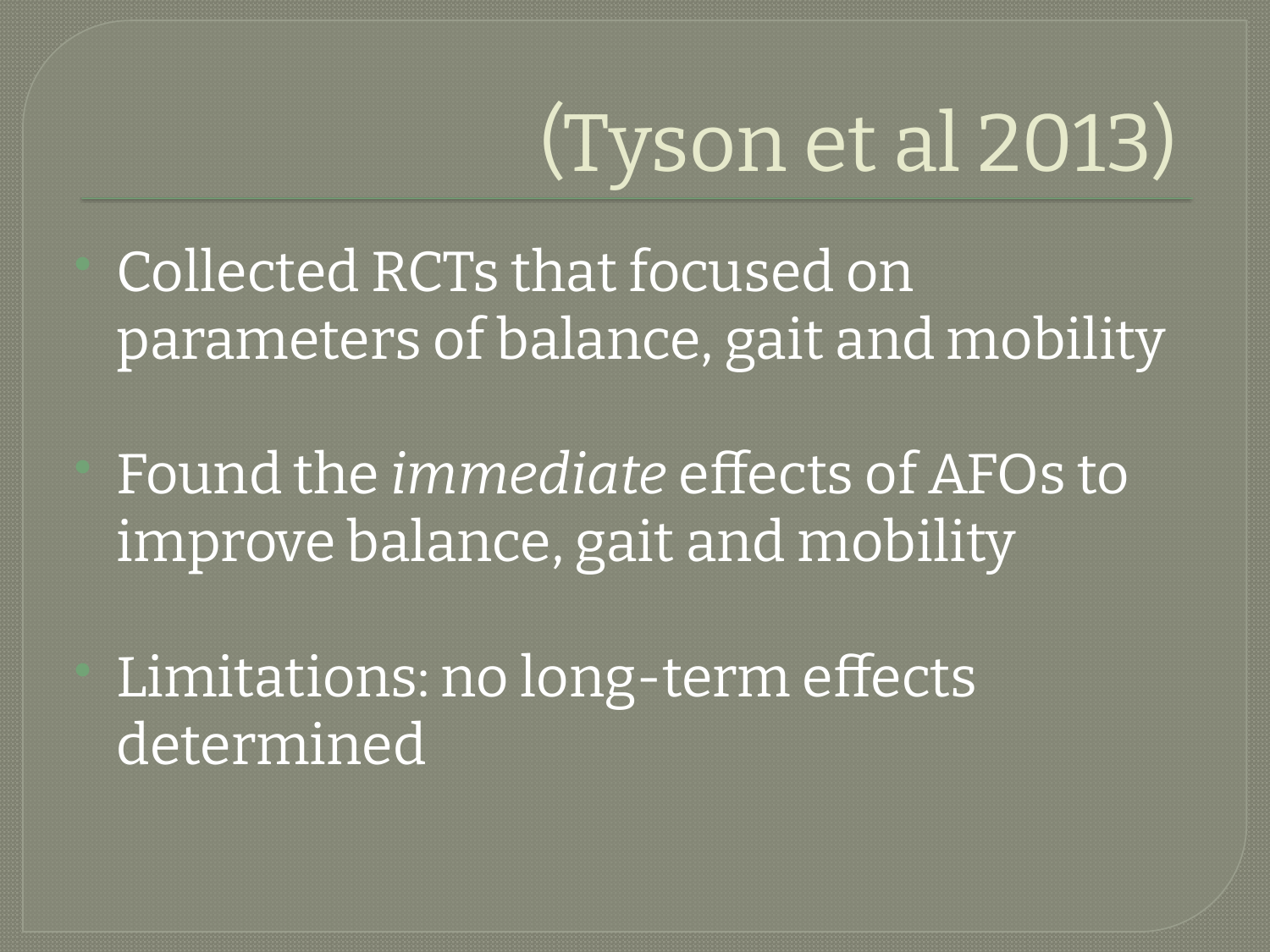

# (Tyson et al 2013)
Collected RCTs that focused on parameters of balance, gait and mobility

Found the immediate effects of AFOs to improve balance, gait and mobility

Limitations: no long-term effects determined